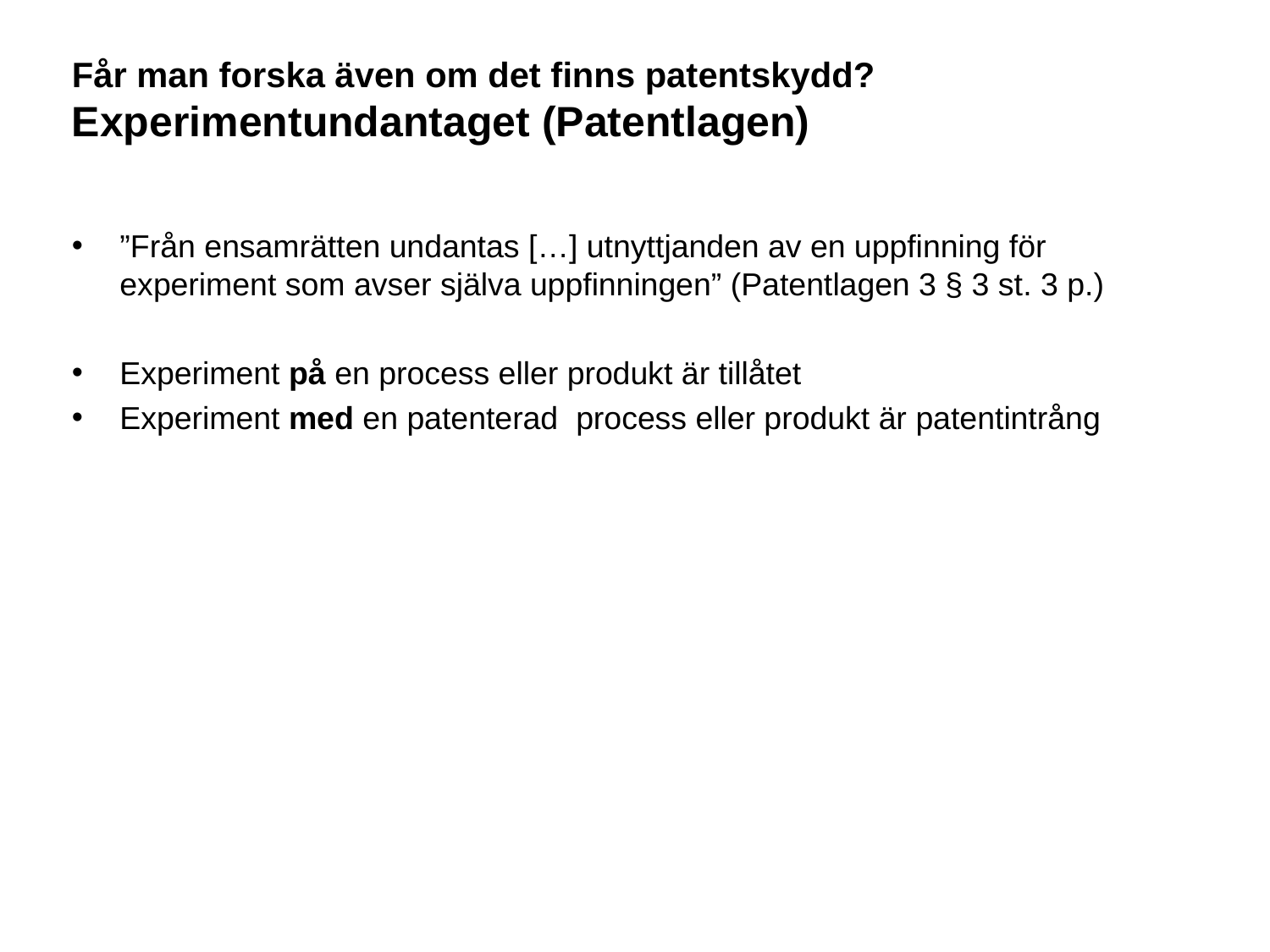

# Får man forska även om det finns patentskydd? Experimentundantaget (Patentlagen)
”Från ensamrätten undantas […] utnyttjanden av en uppfinning för experiment som avser själva uppfinningen” (Patentlagen 3 § 3 st. 3 p.)

Experiment på en process eller produkt är tillåtet
Experiment med en patenterad  process eller produkt är patentintrång